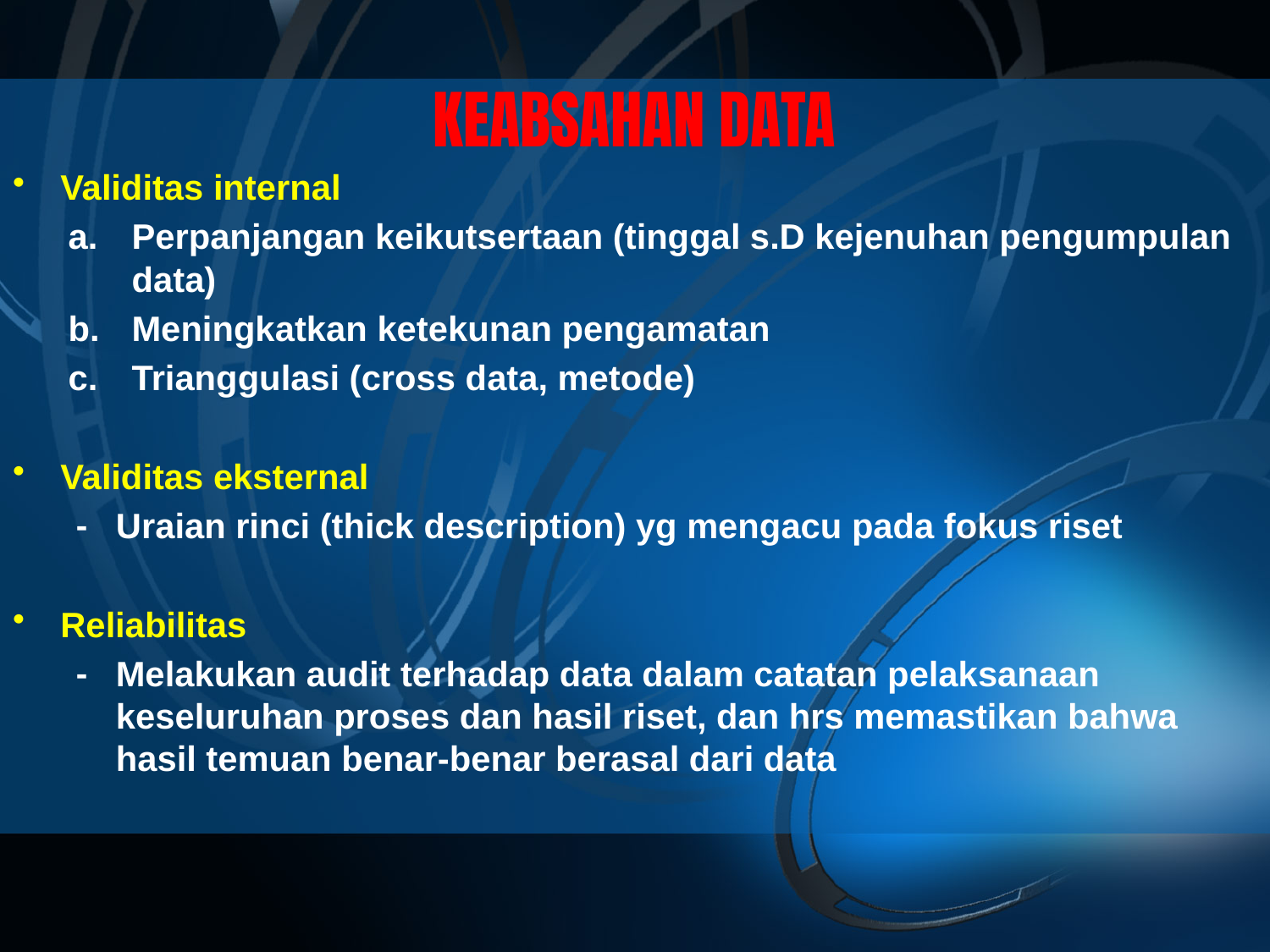

# KEABSAHAN DATA
Validitas internal
Perpanjangan keikutsertaan (tinggal s.D kejenuhan pengumpulan data)
Meningkatkan ketekunan pengamatan
Trianggulasi (cross data, metode)

Validitas eksternal
Uraian rinci (thick description) yg mengacu pada fokus riset

Reliabilitas
Melakukan audit terhadap data dalam catatan pelaksanaan keseluruhan proses dan hasil riset, dan hrs memastikan bahwa hasil temuan benar-benar berasal dari data